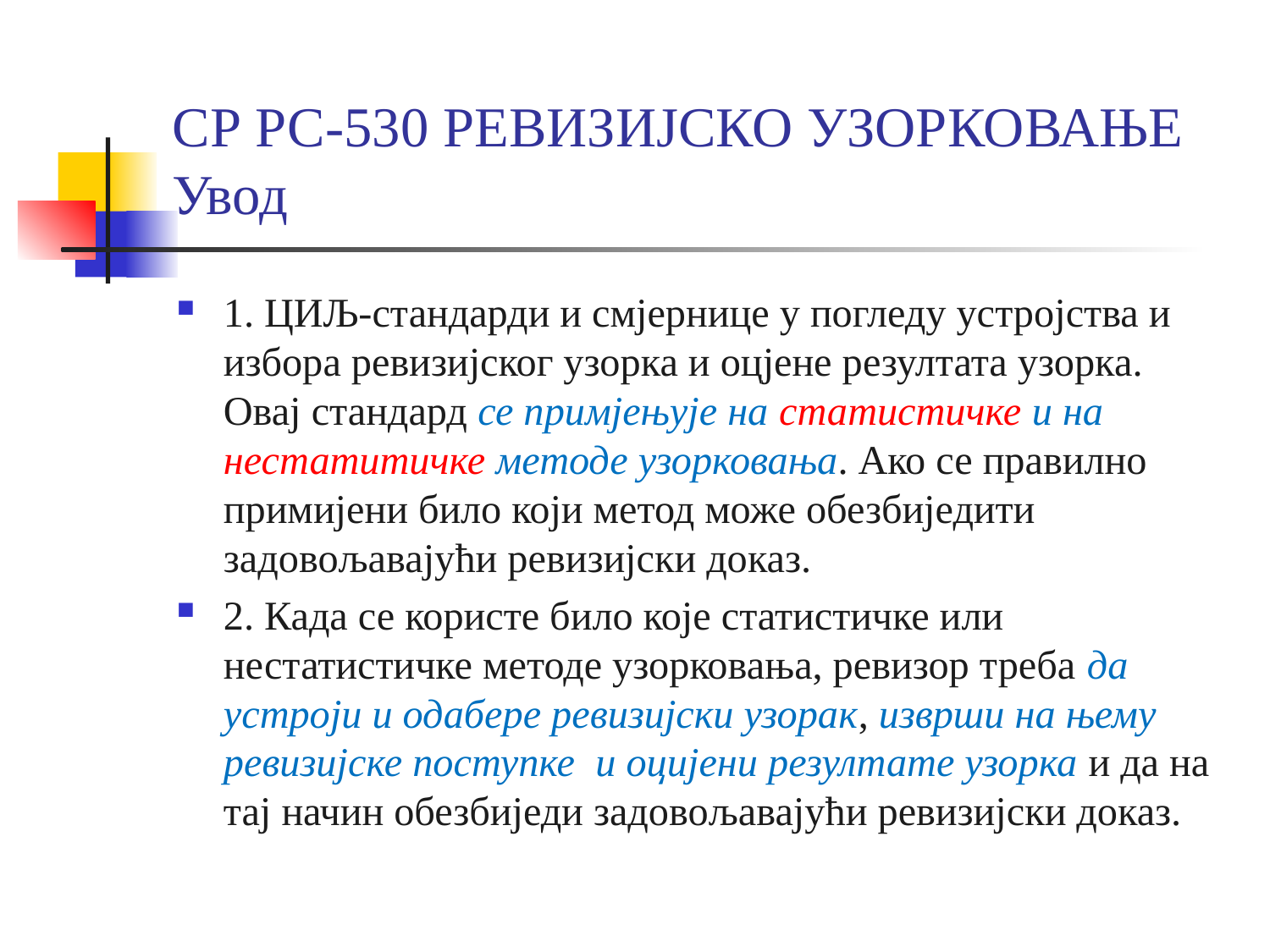

# СР РС-530 РЕВИЗИЈСКО УЗОРКОВАЊЕ Увод
1. ЦИЉ-стандарди и смјернице у погледу устројства и избора ревизијског узорка и оцјене резултата узорка. Овај стандард се примјењује на статистичке и на нестатитичке методе узорковања. Ако се правилно примијени било који метод може обезбиједити задовољавајући ревизијски доказ.
2. Када се користе било које статистичке или нестатистичке методе узорковања, ревизор треба да устроји и одабере ревизијски узорак, изврши на њему ревизијске поступке  и оцијени резултате узорка и да на тај начин обезбиједи задовољавајући ревизијски доказ.